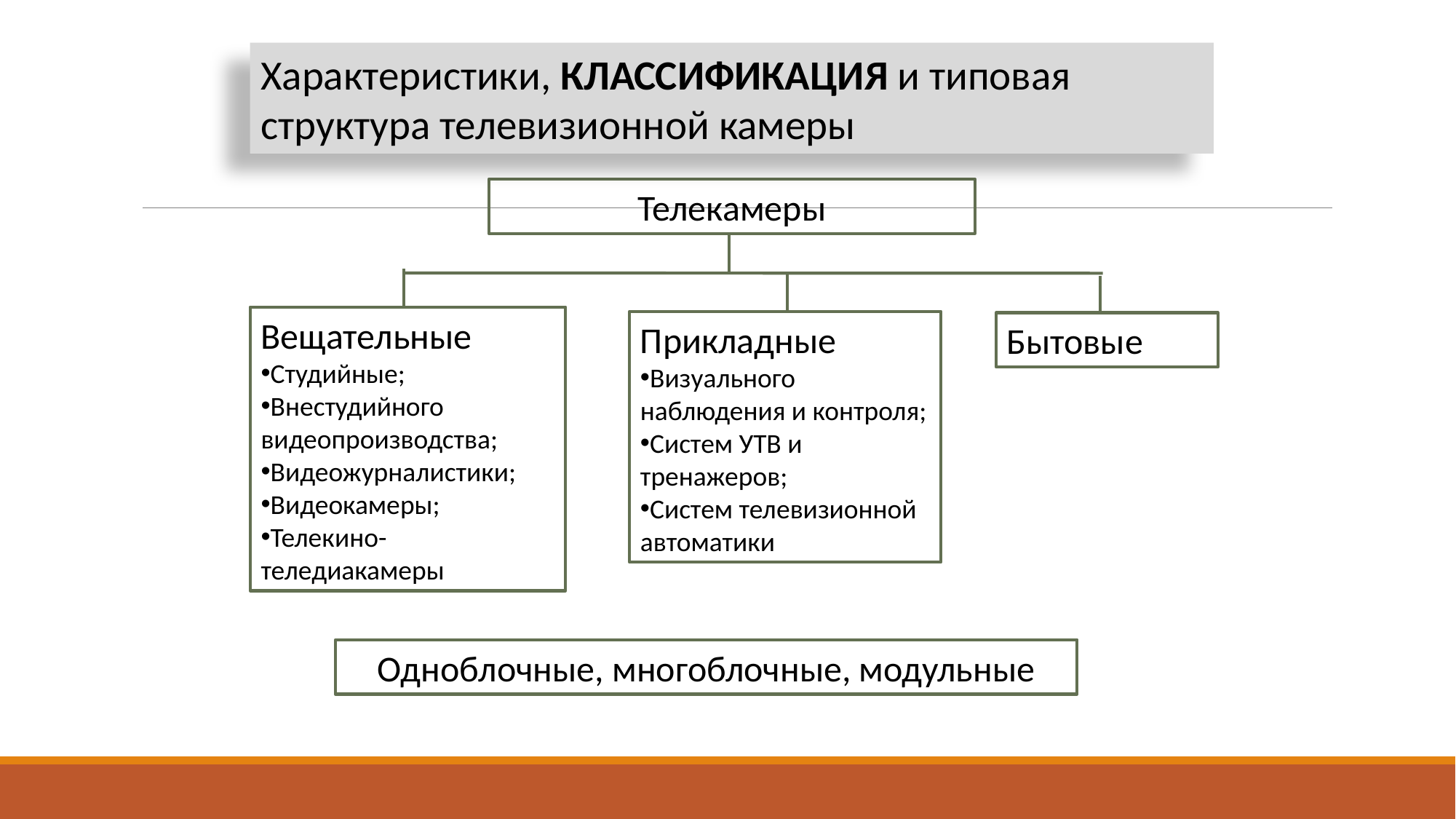

Характеристики, КЛАССИФИКАЦИЯ и типовая структура телевизионной камеры
Телекамеры
Вещательные
Студийные;
Внестудийного видеопроизводства;
Видеожурналистики;
Видеокамеры;
Телекино- теледиакамеры
Прикладные
Визуального наблюдения и контроля;
Систем УТВ и тренажеров;
Систем телевизионной автоматики
Бытовые
Одноблочные, многоблочные, модульные